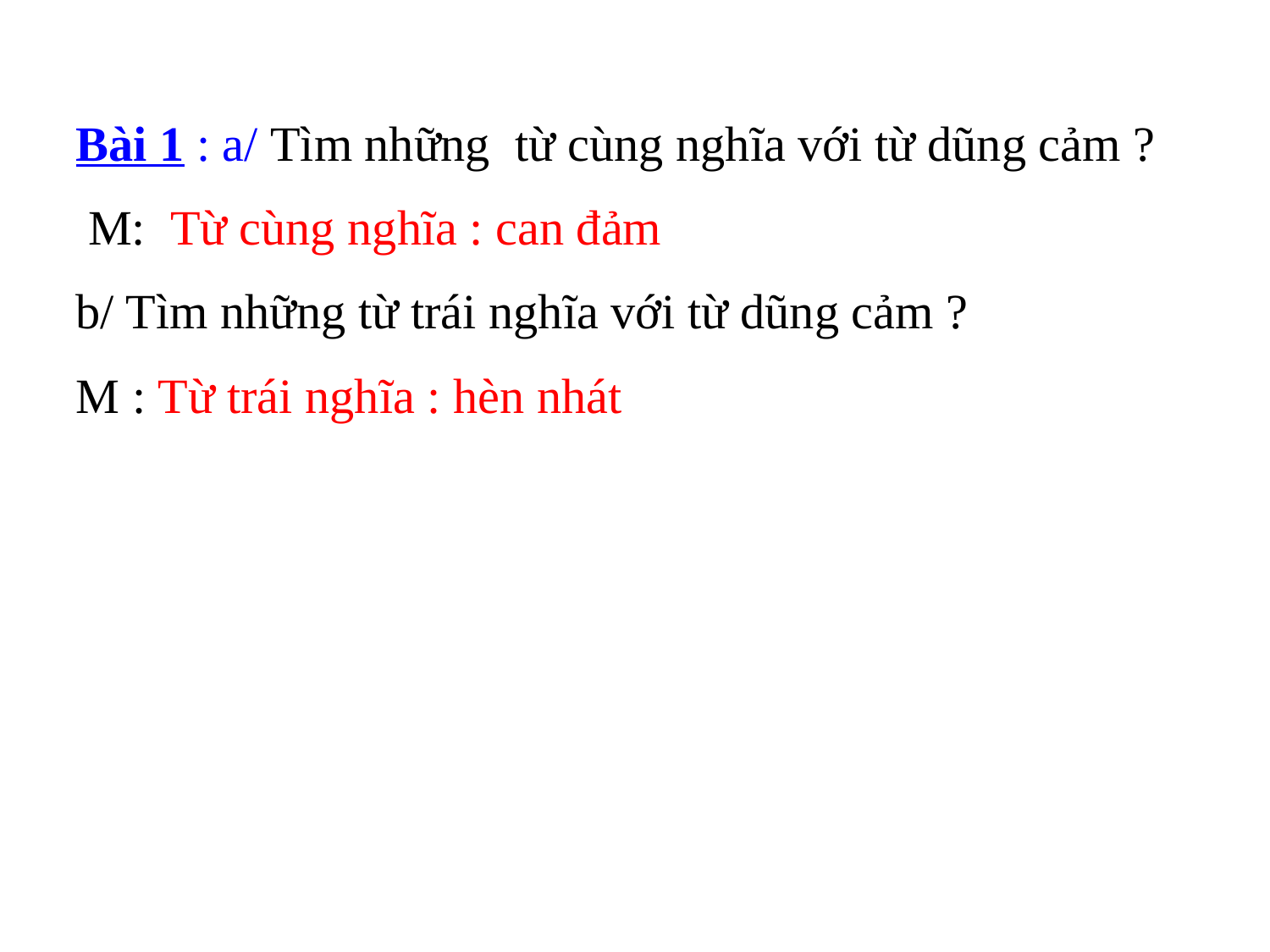

Bài 1 : a/ Tìm những  từ cùng nghĩa với từ dũng cảm ?
 M:  Từ cùng nghĩa : can đảm
b/ Tìm những từ trái nghĩa với từ dũng cảm ?
M : Từ trái nghĩa : hèn nhát